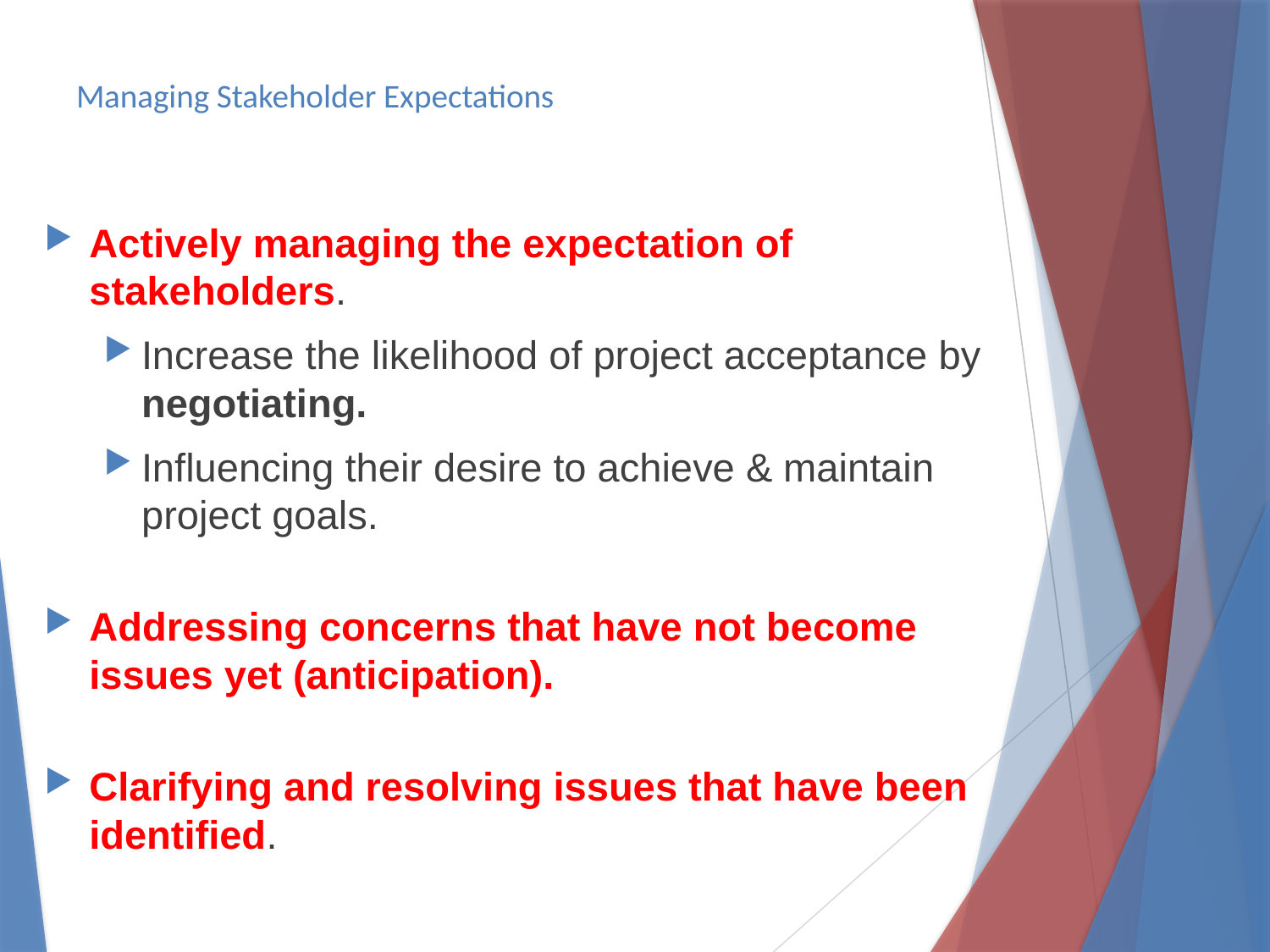

# Managing Stakeholder Expectations
Actively managing the expectation of stakeholders.
Increase the likelihood of project acceptance by negotiating.
Influencing their desire to achieve & maintain project goals.
Addressing concerns that have not become issues yet (anticipation).
Clarifying and resolving issues that have been identified.